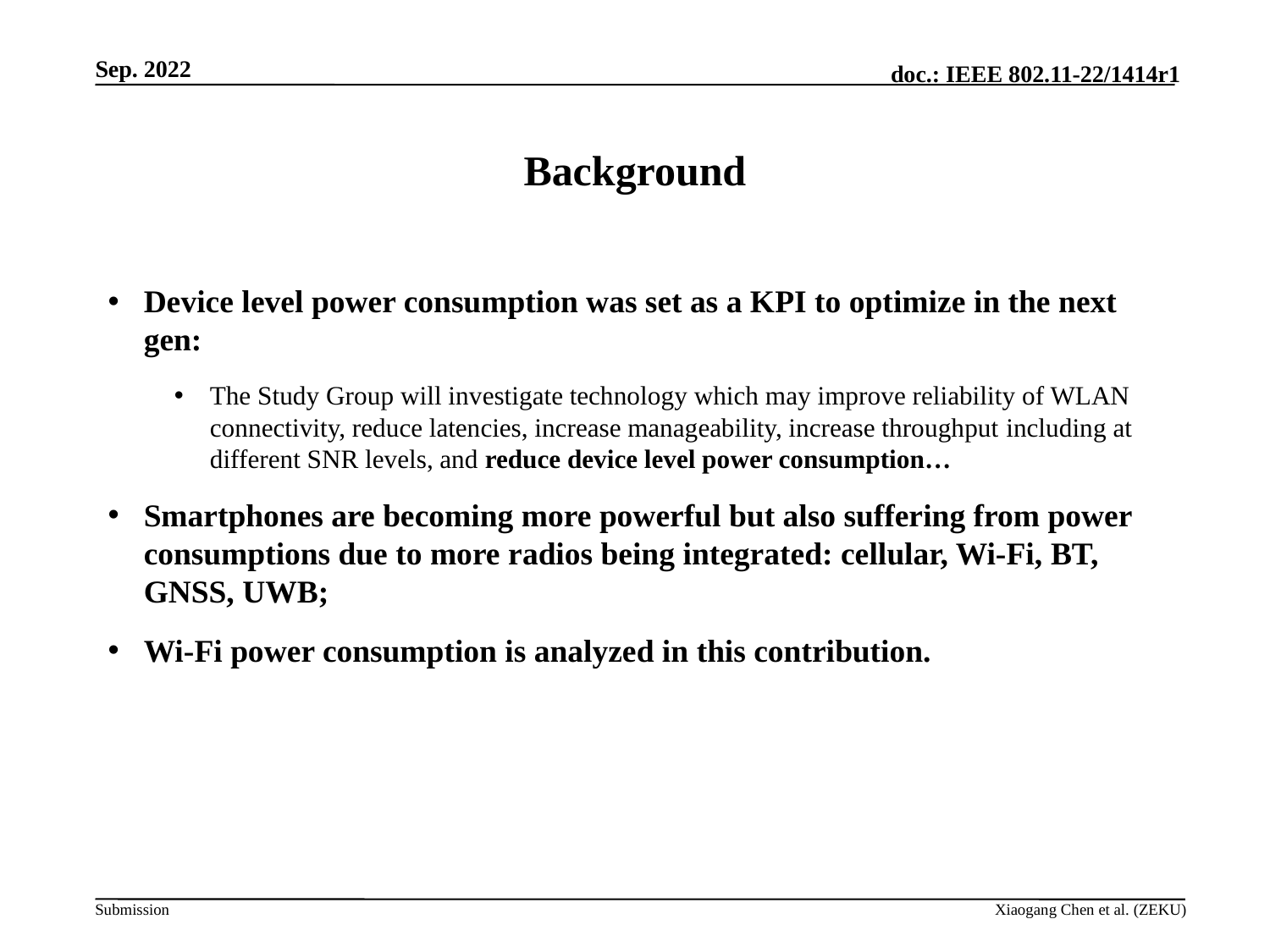

# Background
Device level power consumption was set as a KPI to optimize in the next gen:
The Study Group will investigate technology which may improve reliability of WLAN connectivity, reduce latencies, increase manageability, increase throughput including at different SNR levels, and reduce device level power consumption…
Smartphones are becoming more powerful but also suffering from power consumptions due to more radios being integrated: cellular, Wi-Fi, BT, GNSS, UWB;
Wi-Fi power consumption is analyzed in this contribution.
Xiaogang Chen et al. (ZEKU)